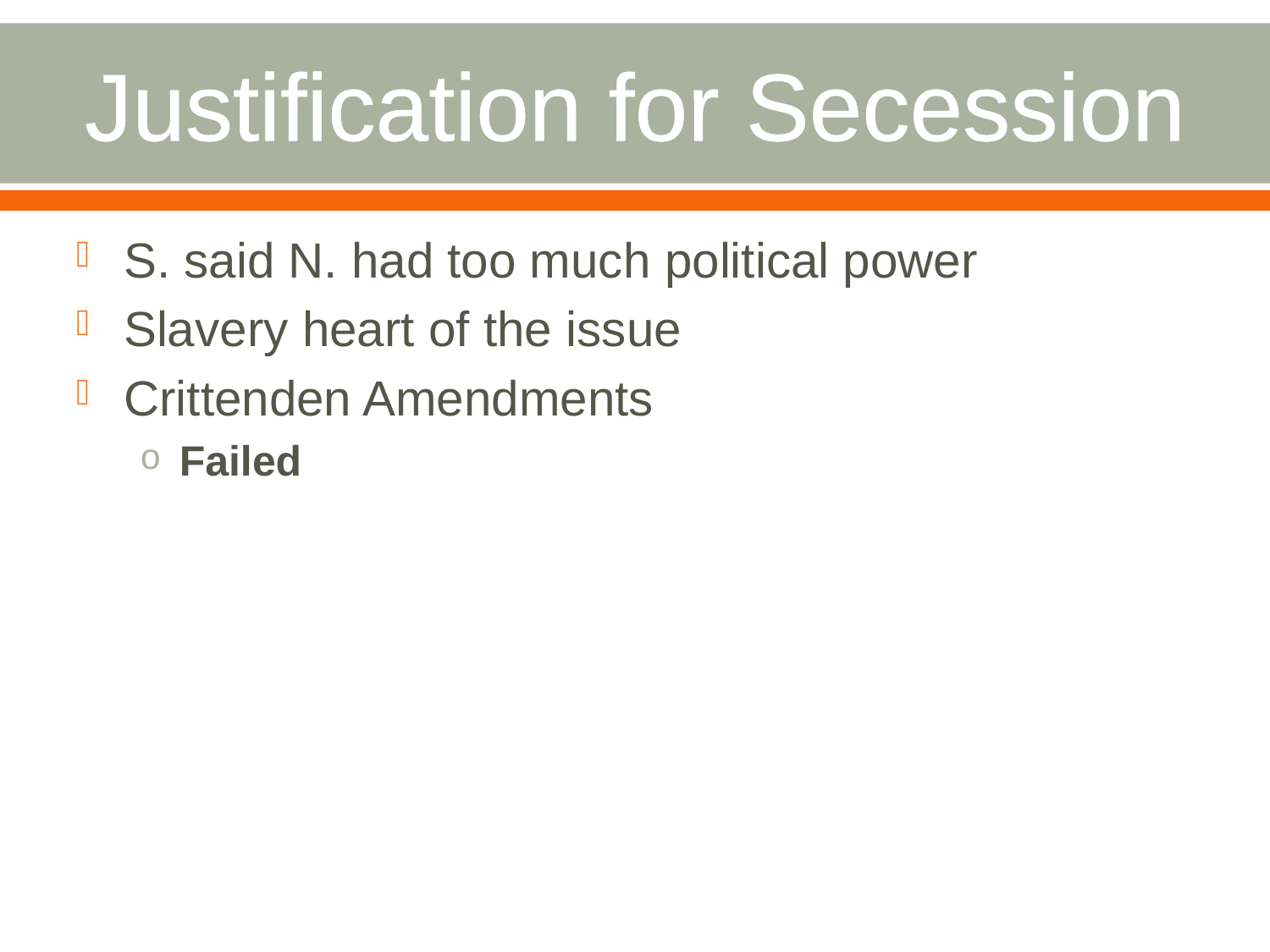

# Justification for Secession
S. said N. had too much political power
Slavery heart of the issue
Crittenden Amendments
Failed